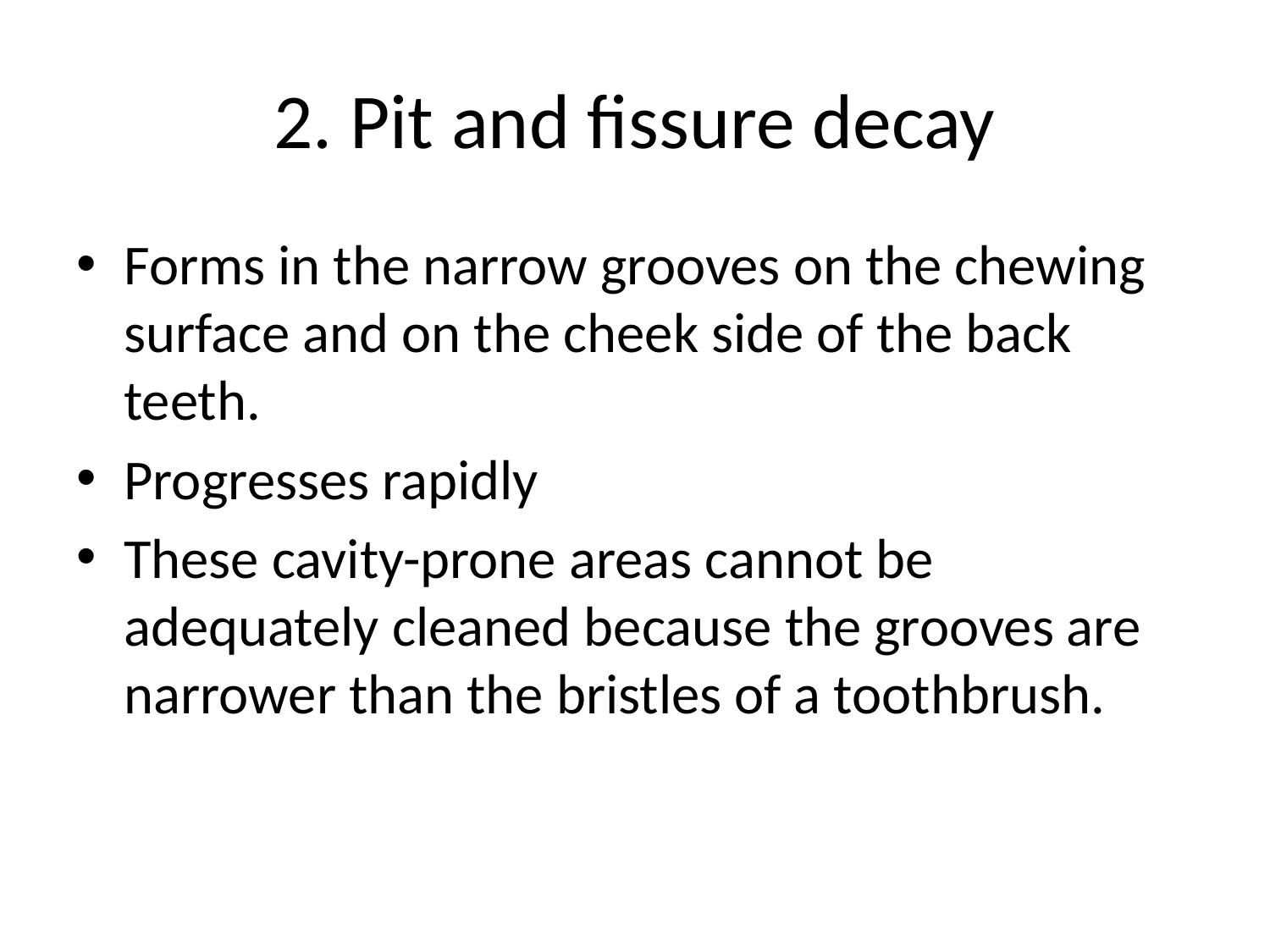

# 2. Pit and fissure decay
Forms in the narrow grooves on the chewing surface and on the cheek side of the back teeth.
Progresses rapidly
These cavity-prone areas cannot be adequately cleaned because the grooves are narrower than the bristles of a toothbrush.